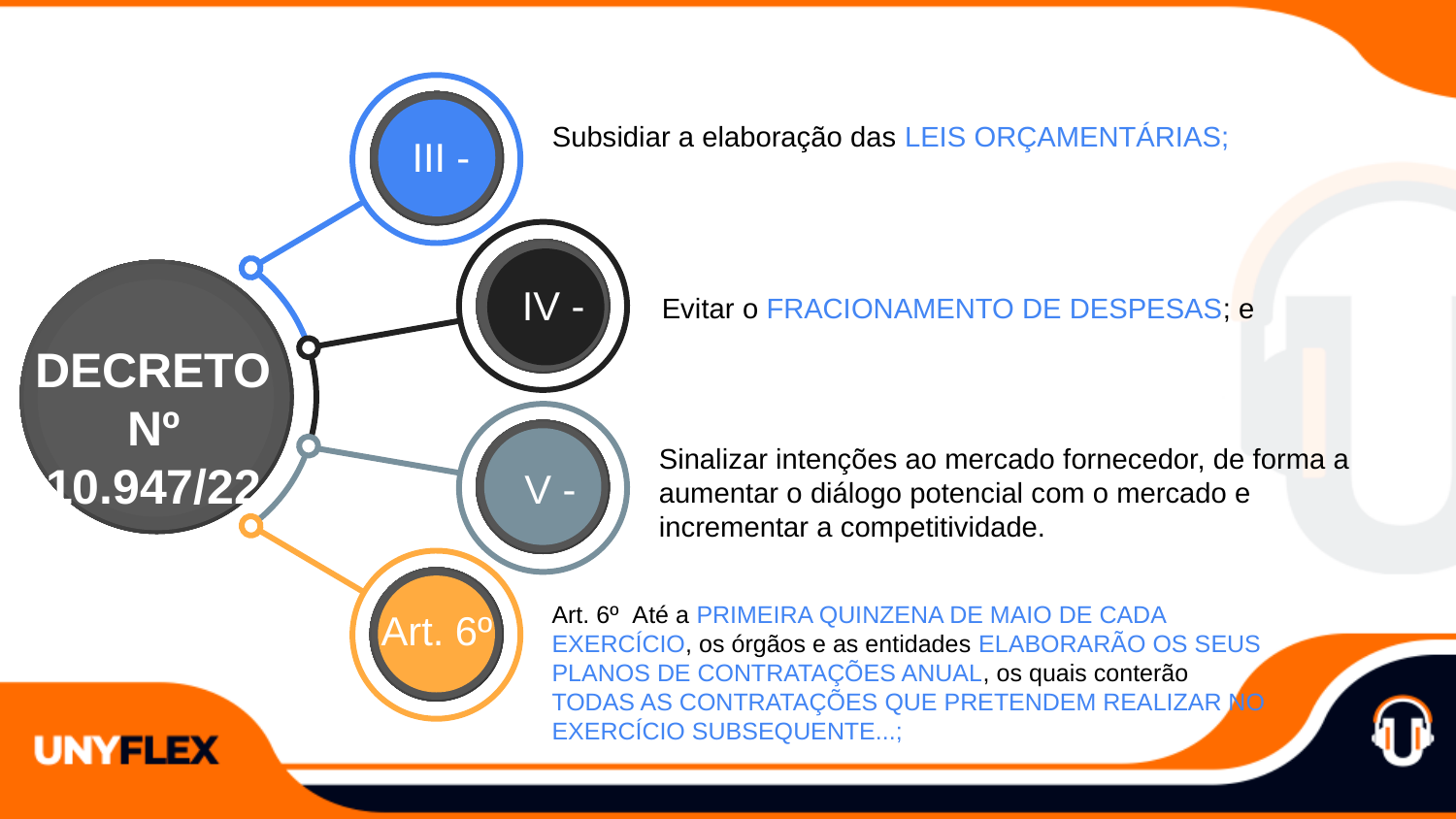

Subsidiar a elaboração das LEIS ORÇAMENTÁRIAS;
III -

IV -
Evitar o FRACIONAMENTO DE DESPESAS; e
DECRETO Nº 10.947/22

Sinalizar intenções ao mercado fornecedor, de forma a aumentar o diálogo potencial com o mercado e incrementar a competitividade.
V -

Art. 6º  Até a PRIMEIRA QUINZENA DE MAIO DE CADA EXERCÍCIO, os órgãos e as entidades ELABORARÃO OS SEUS PLANOS DE CONTRATAÇÕES ANUAL, os quais conterão TODAS AS CONTRATAÇÕES QUE PRETENDEM REALIZAR NO EXERCÍCIO SUBSEQUENTE...;
Art. 6º